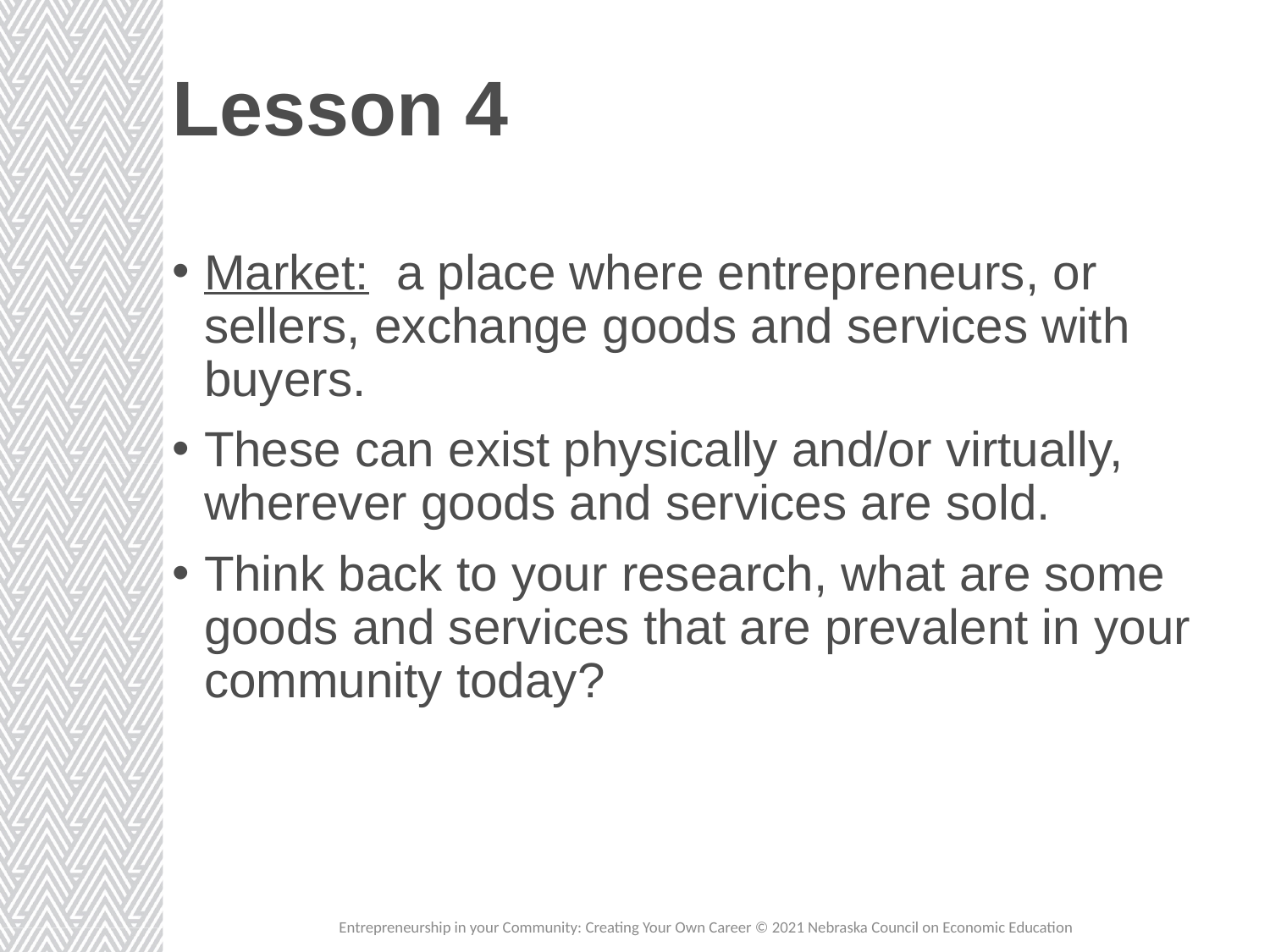

# Lesson 4
Market:  a place where entrepreneurs, or sellers, exchange goods and services with buyers.
These can exist physically and/or virtually, wherever goods and services are sold.
Think back to your research, what are some goods and services that are prevalent in your community today?
Entrepreneurship in your Community: Creating Your Own Career © 2021 Nebraska Council on Economic Education